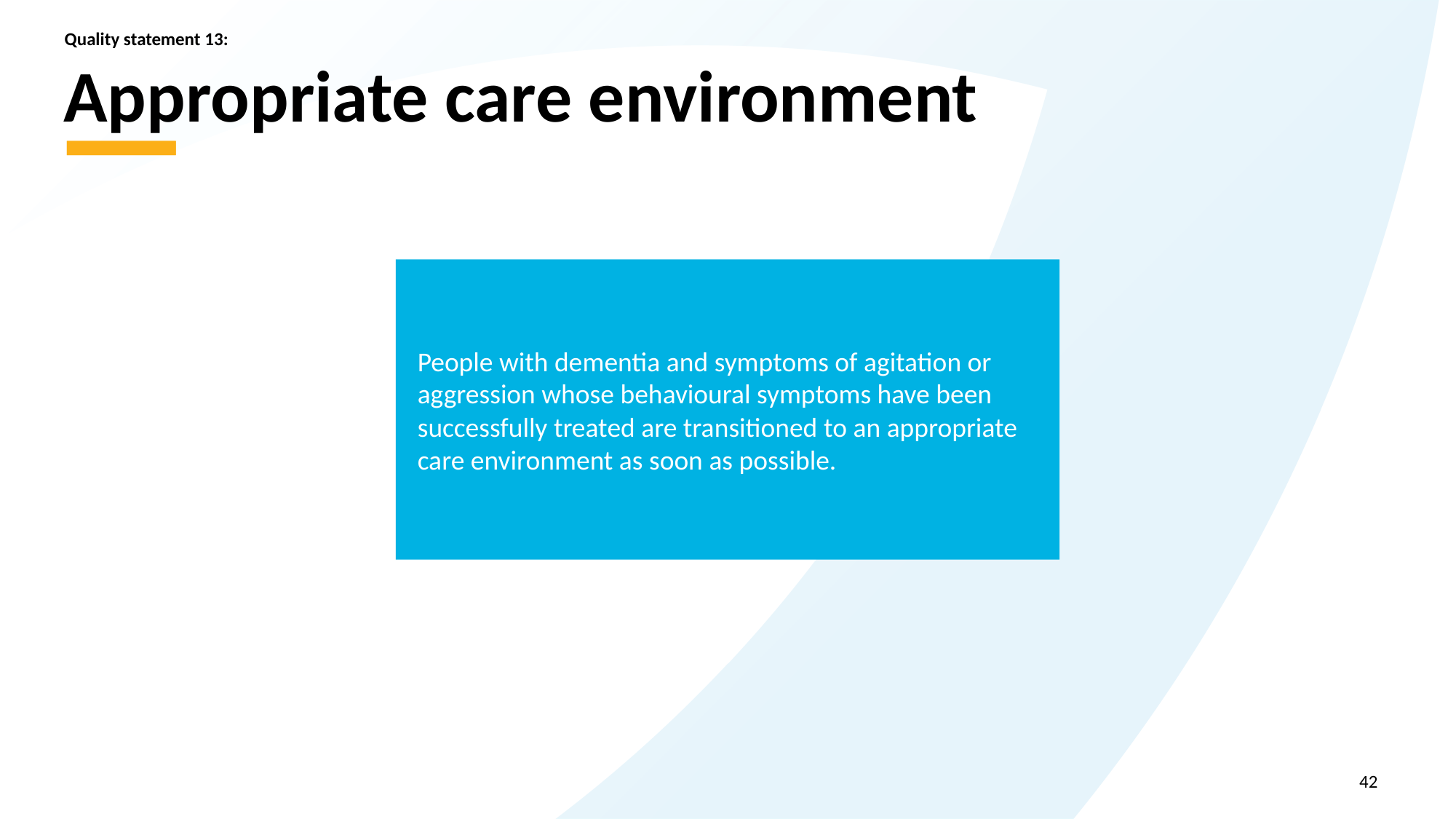

Quality statement 13:
# Appropriate care environment
People with dementia and symptoms of agitation or aggression whose behavioural symptoms have been successfully treated are transitioned to an appropriate care environment as soon as possible.
42